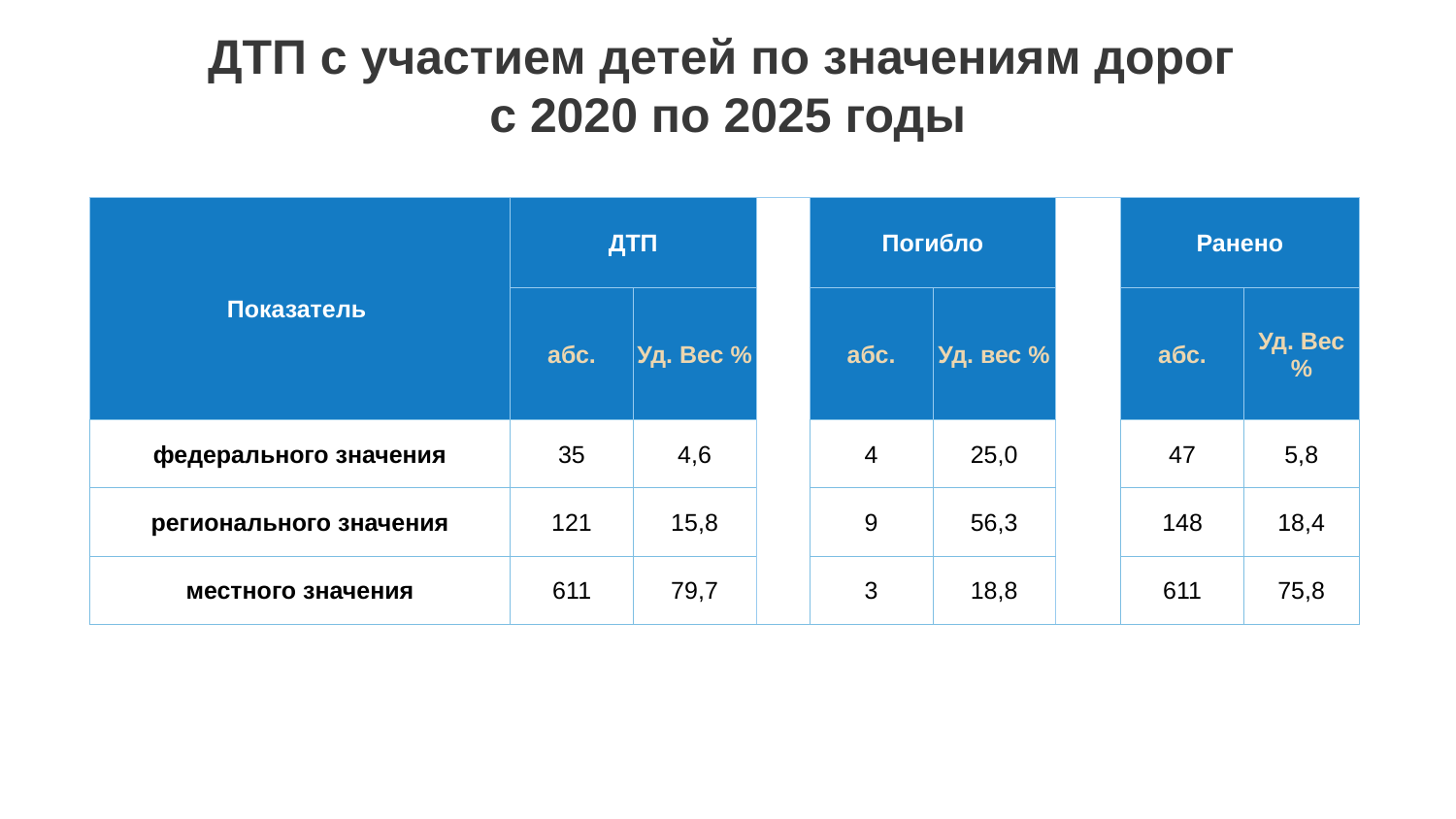

# ДТП с участием детей по значениям дорог с 2020 по 2025 годы
| Показатель | ДТП |  |  | Погибло |  |  | Ранено |  |
| --- | --- | --- | --- | --- | --- | --- | --- | --- |
|  | абс. | Уд. Вес % |  | абс. | Уд. вес % |  | абс. | Уд. Вес % |
| федерального значения | 35 | 4,6 |  | 4 | 25,0 |  | 47 | 5,8 |
| регионального значения | 121 | 15,8 |  | 9 | 56,3 |  | 148 | 18,4 |
| местного значения | 611 | 79,7 |  | 3 | 18,8 |  | 611 | 75,8 |